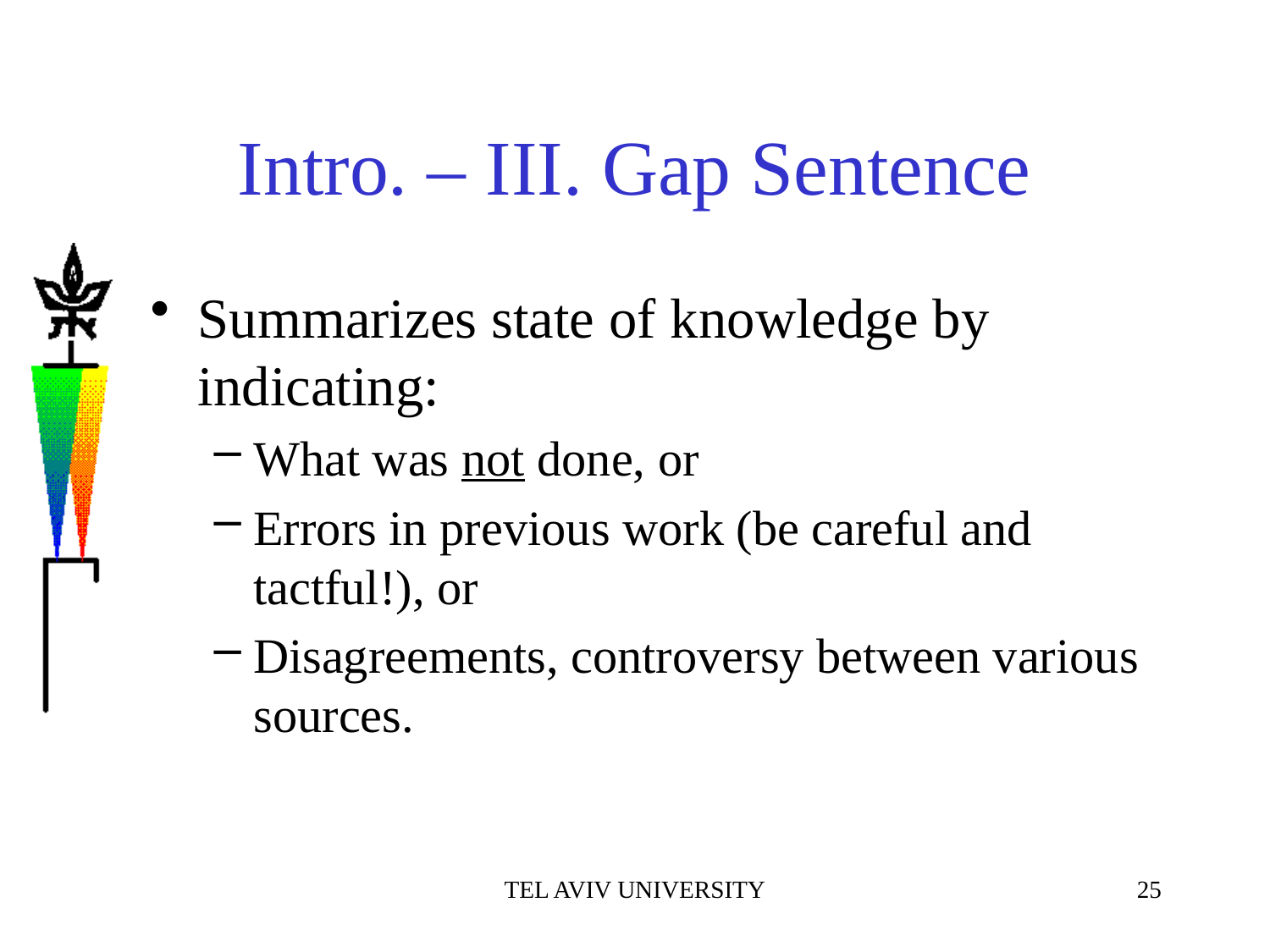

# Intro. – III. Gap Sentence
Summarizes state of knowledge by indicating:
What was not done, or
Errors in previous work (be careful and tactful!), or
Disagreements, controversy between various sources.
TEL AVIV UNIVERSITY
25